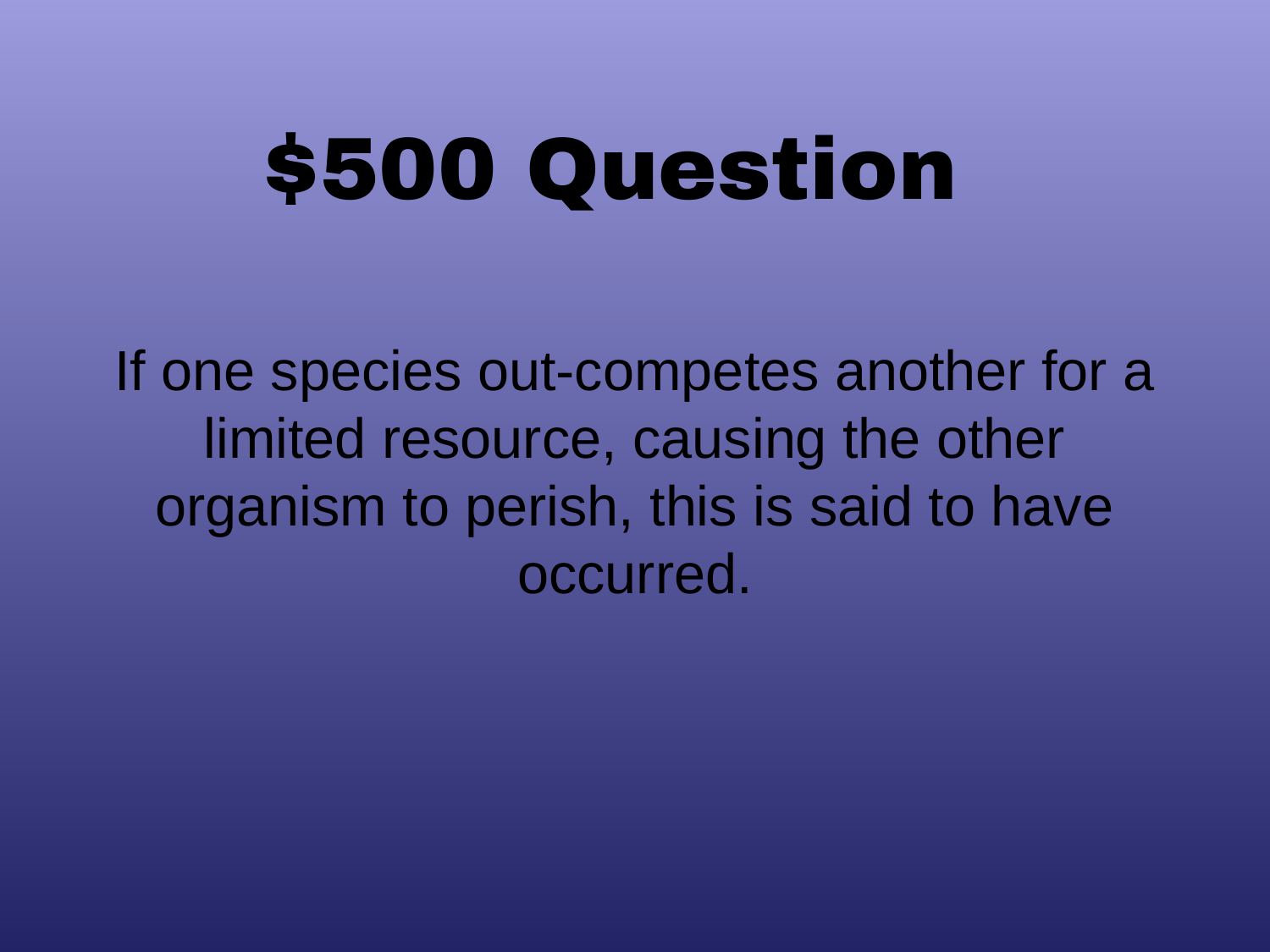

# $500 Question
If one species out-competes another for a limited resource, causing the other organism to perish, this is said to have occurred.